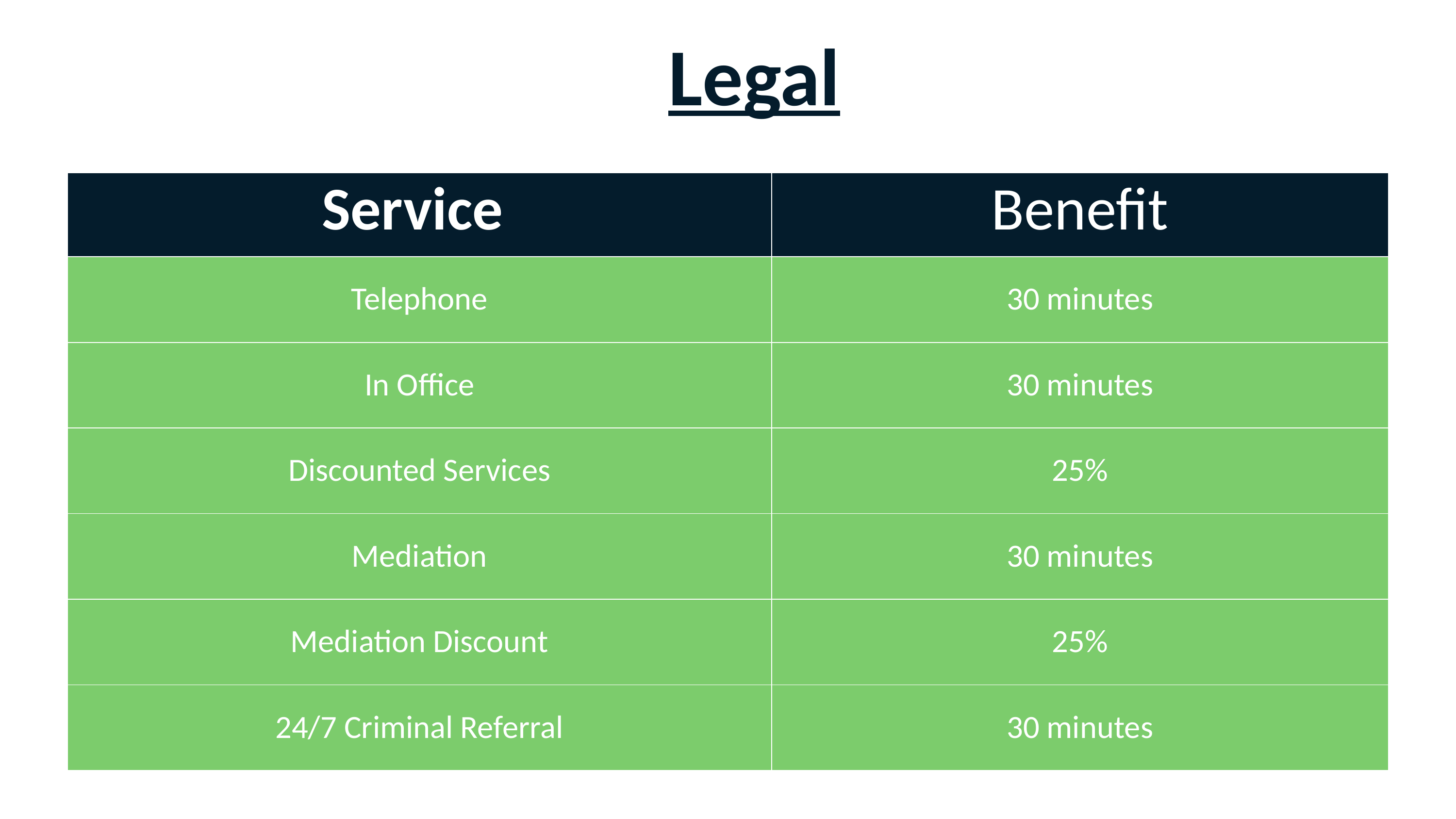

Legal
| Service | Benefit |
| --- | --- |
| Telephone | 30 minutes |
| In Office | 30 minutes |
| Discounted Services | 25% |
| Mediation | 30 minutes |
| Mediation Discount | 25% |
| 24/7 Criminal Referral | 30 minutes |